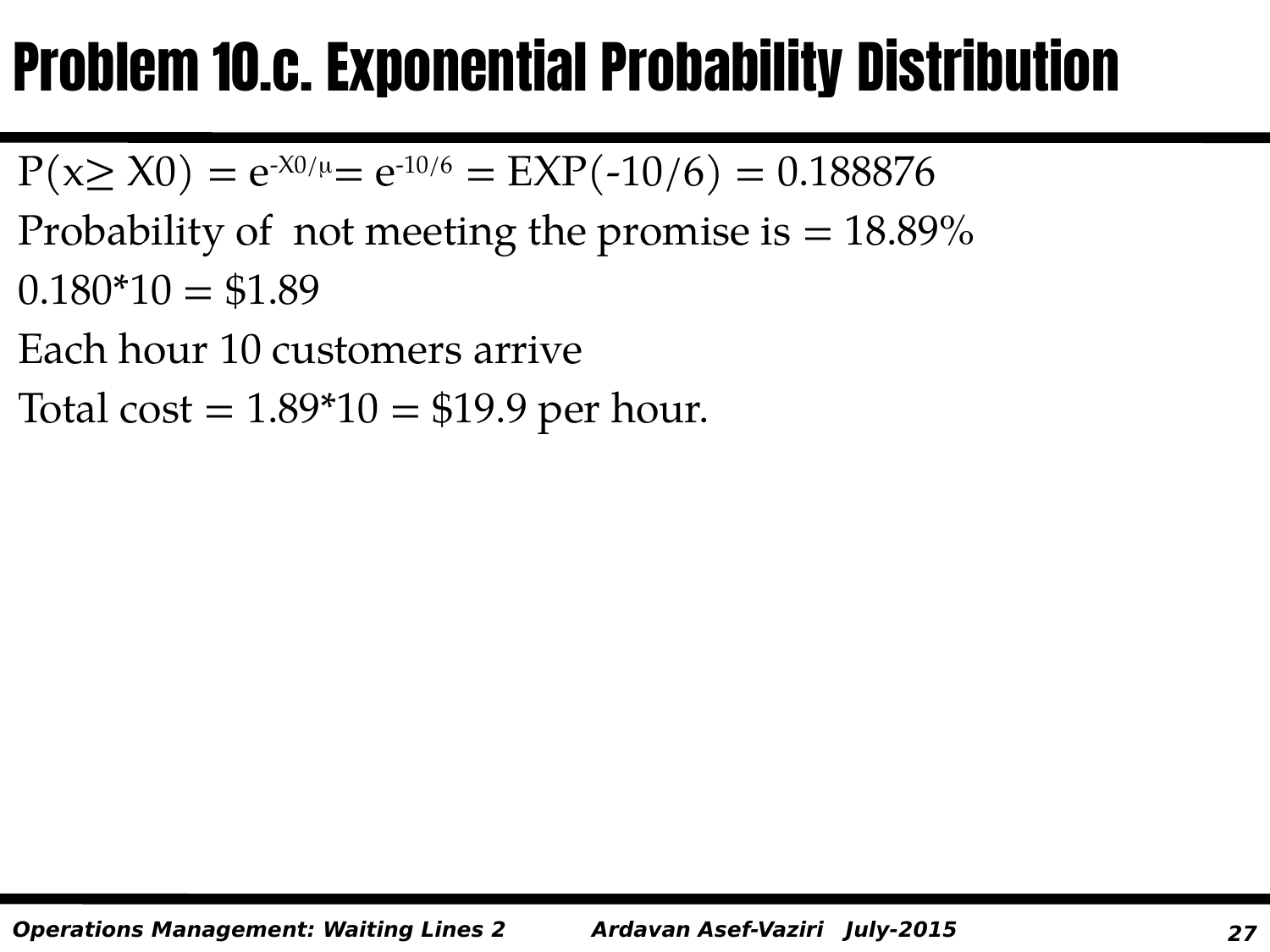

# Problem 10.c. Exponential Probability Distribution
P(x≥ X0) = e-X0/μ= e-10/6  = EXP(-10/6) = 0.188876
Probability of  not meeting the promise is = 18.89%
0.180*10 = $1.89
Each hour 10 customers arrive
Total cost = 1.89*10 = $19.9 per hour.